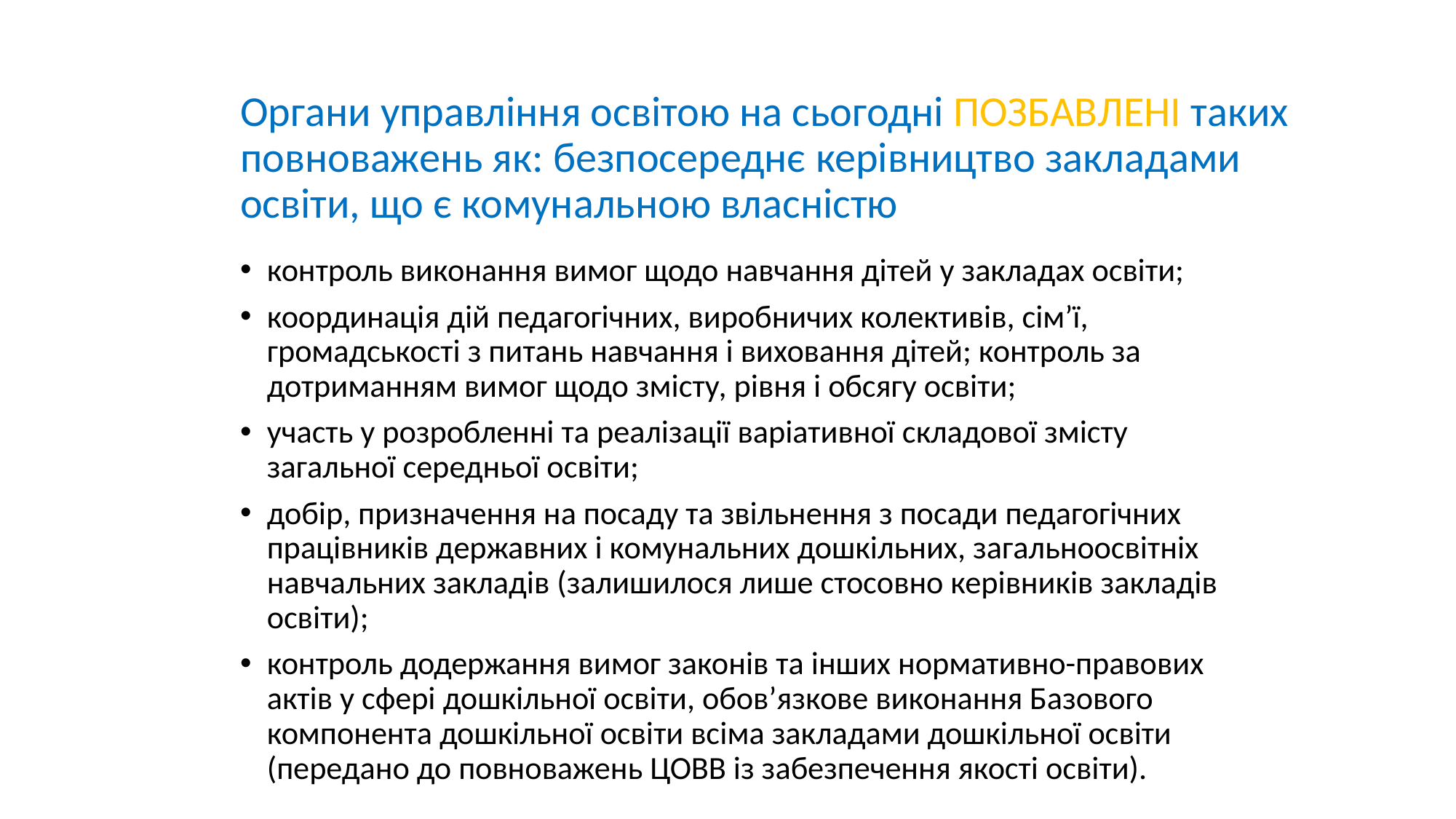

Органи управління освітою на сьогодні ПОЗБАВЛЕНІ таких повноважень як: безпосереднє керівництво закладами освіти, що є комунальною власністю
контроль виконання вимог щодо навчання дітей у закладах освіти;
координація дій педагогічних, виробничих колективів, сім’ї, громадськості з питань навчання і виховання дітей; контроль за дотриманням вимог щодо змісту, рівня і обсягу освіти;
участь у розробленні та реалізації варіативної складової змісту загальної середньої освіти;
добір, призначення на посаду та звільнення з посади педагогічних працівників державних і комунальних дошкільних, загальноосвітніх навчальних закладів (залишилося лише стосовно керівників закладів освіти);
контроль додержання вимог законів та інших нормативно-правових актів у сфері дошкільної освіти, обов’язкове виконання Базового компонента дошкільної освіти всіма закладами дошкільної освіти (передано до повноважень ЦОВВ із забезпечення якості освіти).